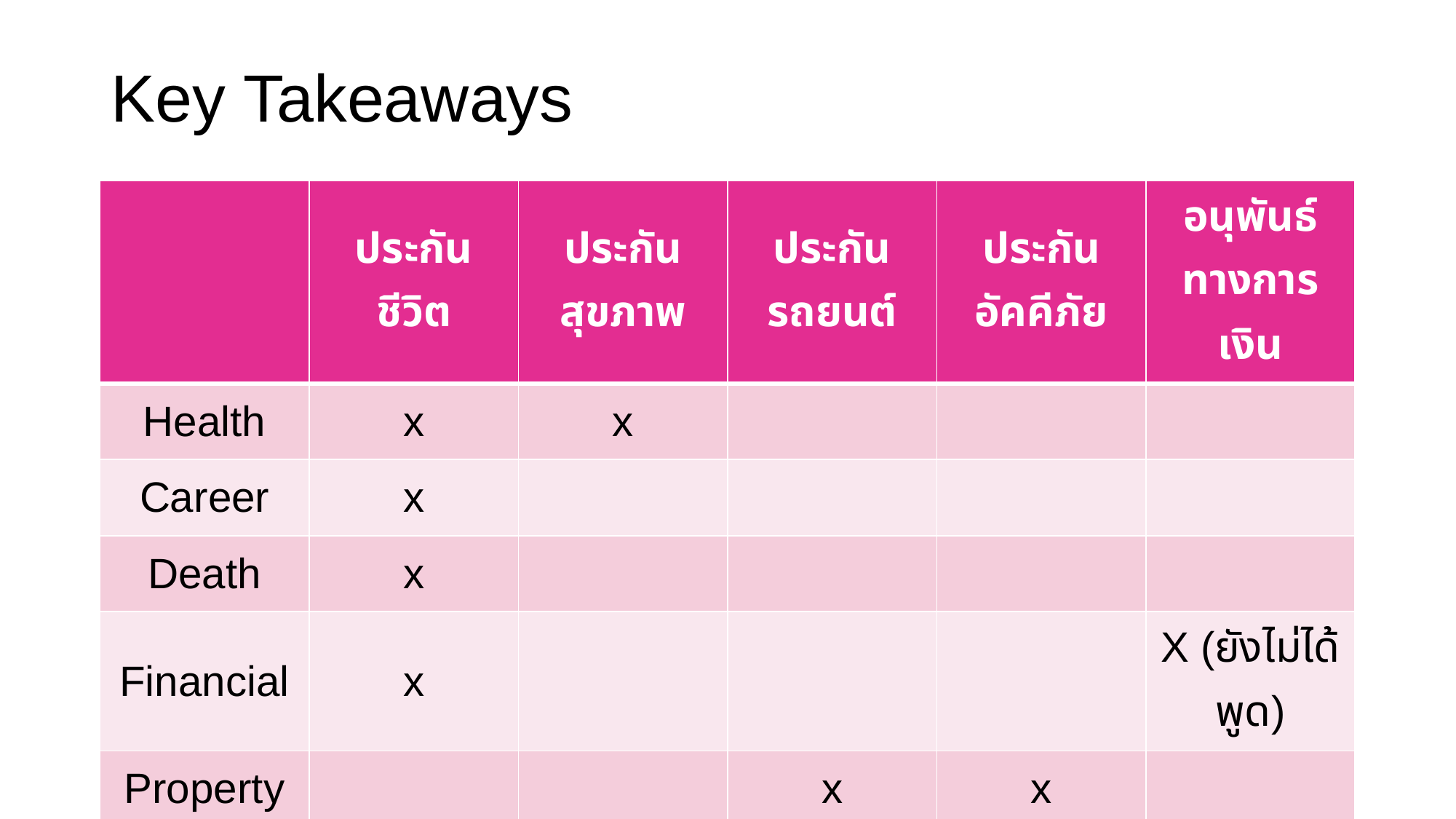

# Key Takeaways
|  | ประกันชีวิต | ประกันสุขภาพ | ประกันรถยนต์ | ประกันอัคคีภัย | อนุพันธ์ทางการเงิน |
| --- | --- | --- | --- | --- | --- |
| Health | x | x |  |  |  |
| Career | x |  |  |  |  |
| Death | x |  |  |  |  |
| Financial | x |  |  |  | X (ยังไม่ได้พูด) |
| Property |  |  | x | x |  |
| Liability |  |  | x | x |  |